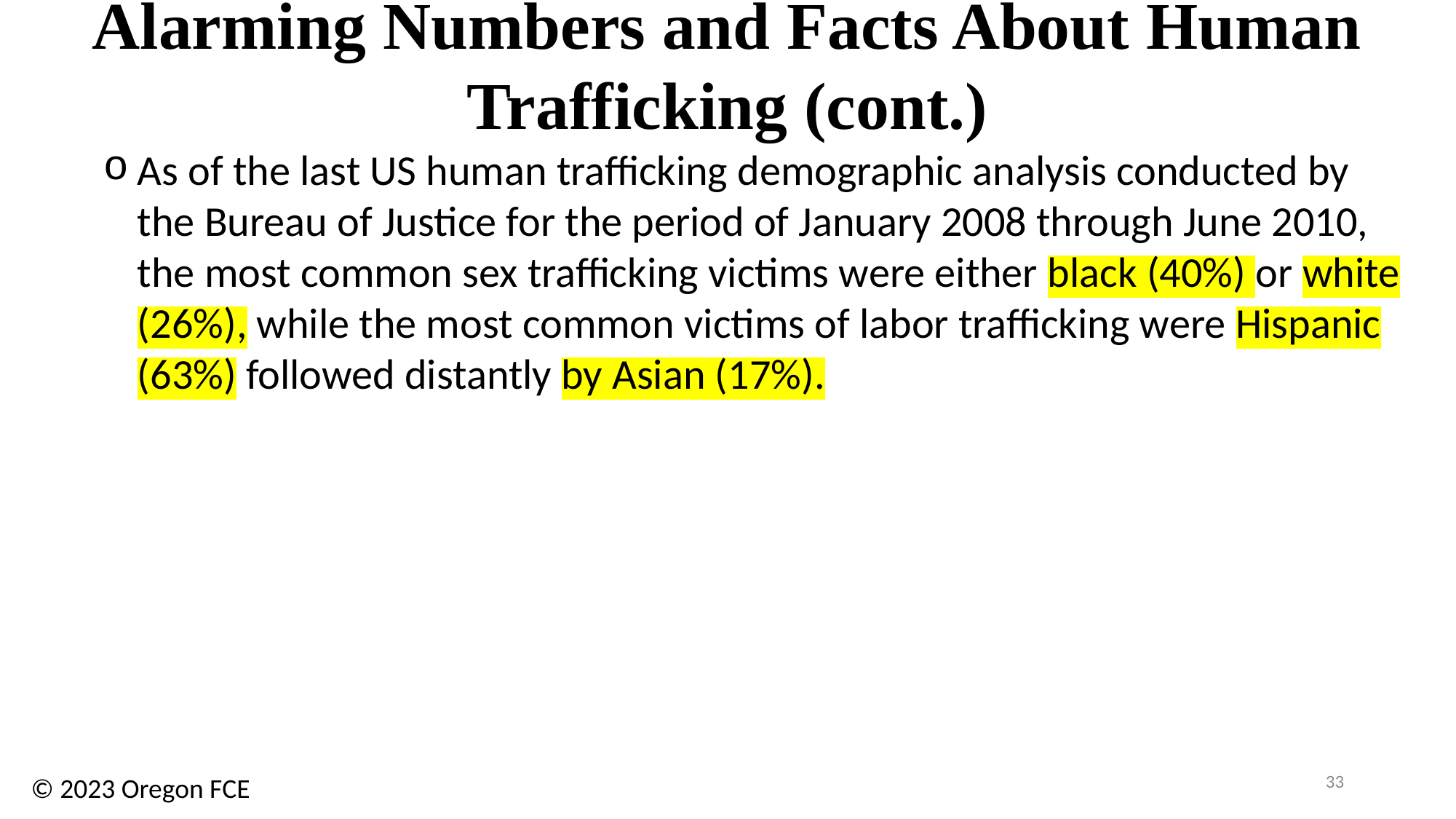

Alarming Numbers and Facts About Human Trafficking (cont.)
As of the last US human trafficking demographic analysis conducted by the Bureau of Justice for the period of January 2008 through June 2010, the most common sex trafficking victims were either black (40%) or white (26%), while the most common victims of labor trafficking were Hispanic (63%) followed distantly by Asian (17%).
33
© 2023 Oregon FCE